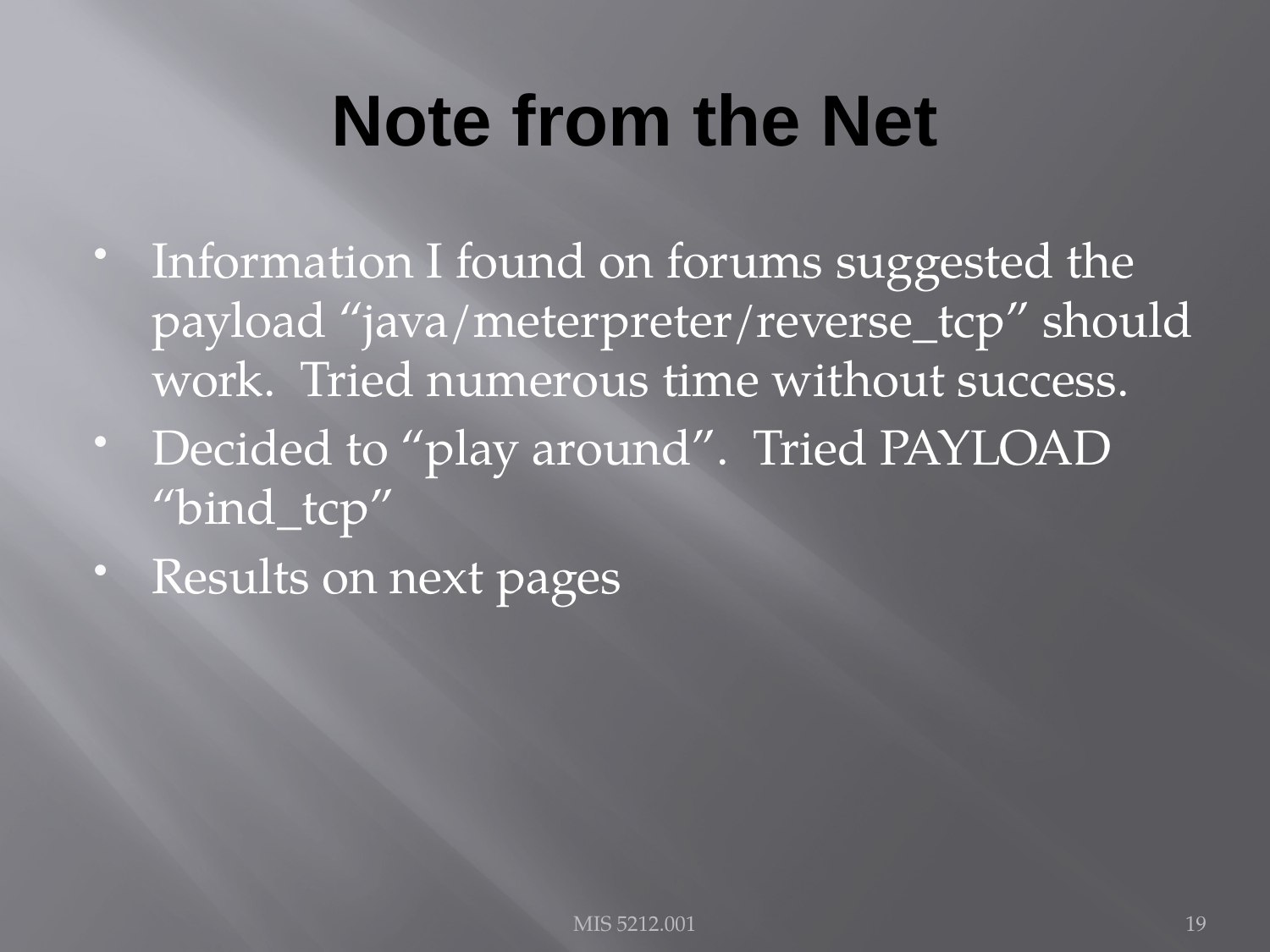

# Note from the Net
Information I found on forums suggested the payload “java/meterpreter/reverse_tcp” should work.  Tried numerous time without success.
Decided to “play around”.  Tried PAYLOAD “bind_tcp”
Results on next pages
MIS 5212.001
19